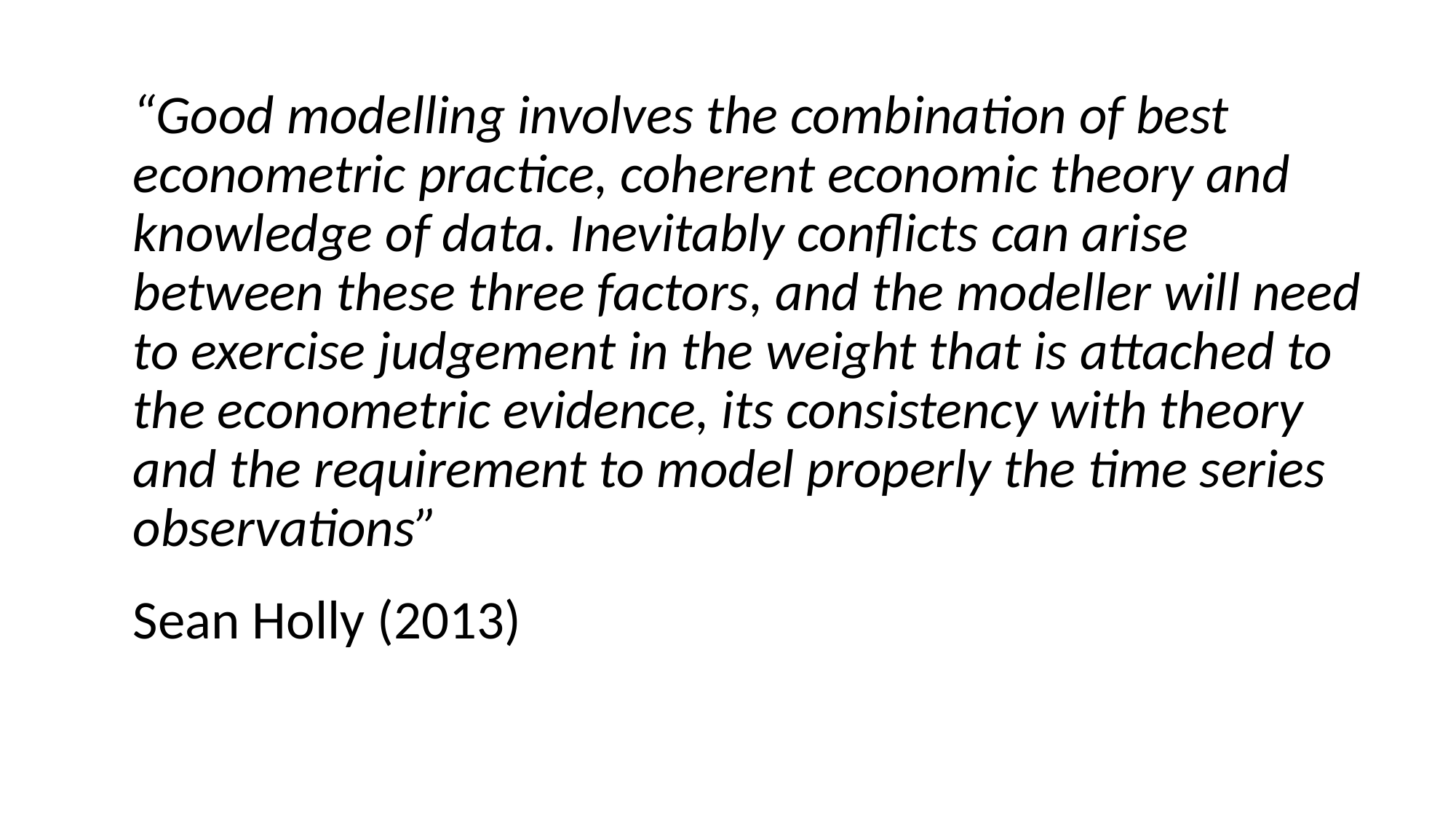

“Good modelling involves the combination of best econometric practice, coherent economic theory and knowledge of data. Inevitably conflicts can arise between these three factors, and the modeller will need to exercise judgement in the weight that is attached to the econometric evidence, its consistency with theory and the requirement to model properly the time series observations”
Sean Holly (2013)